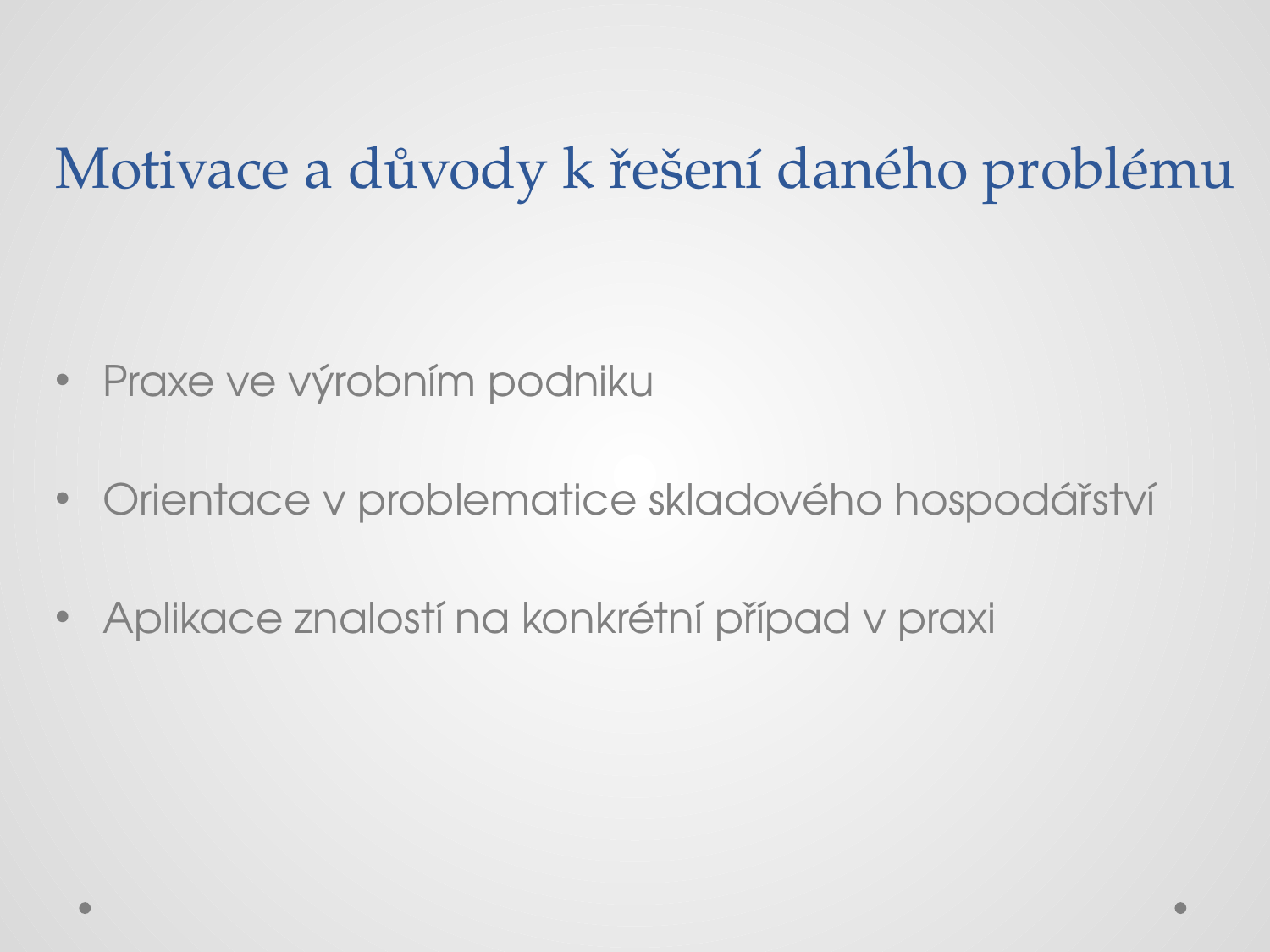

# Motivace a důvody k řešení daného problému
Praxe ve výrobním podniku

Orientace v problematice skladového hospodářství

Aplikace znalostí na konkrétní případ v praxi